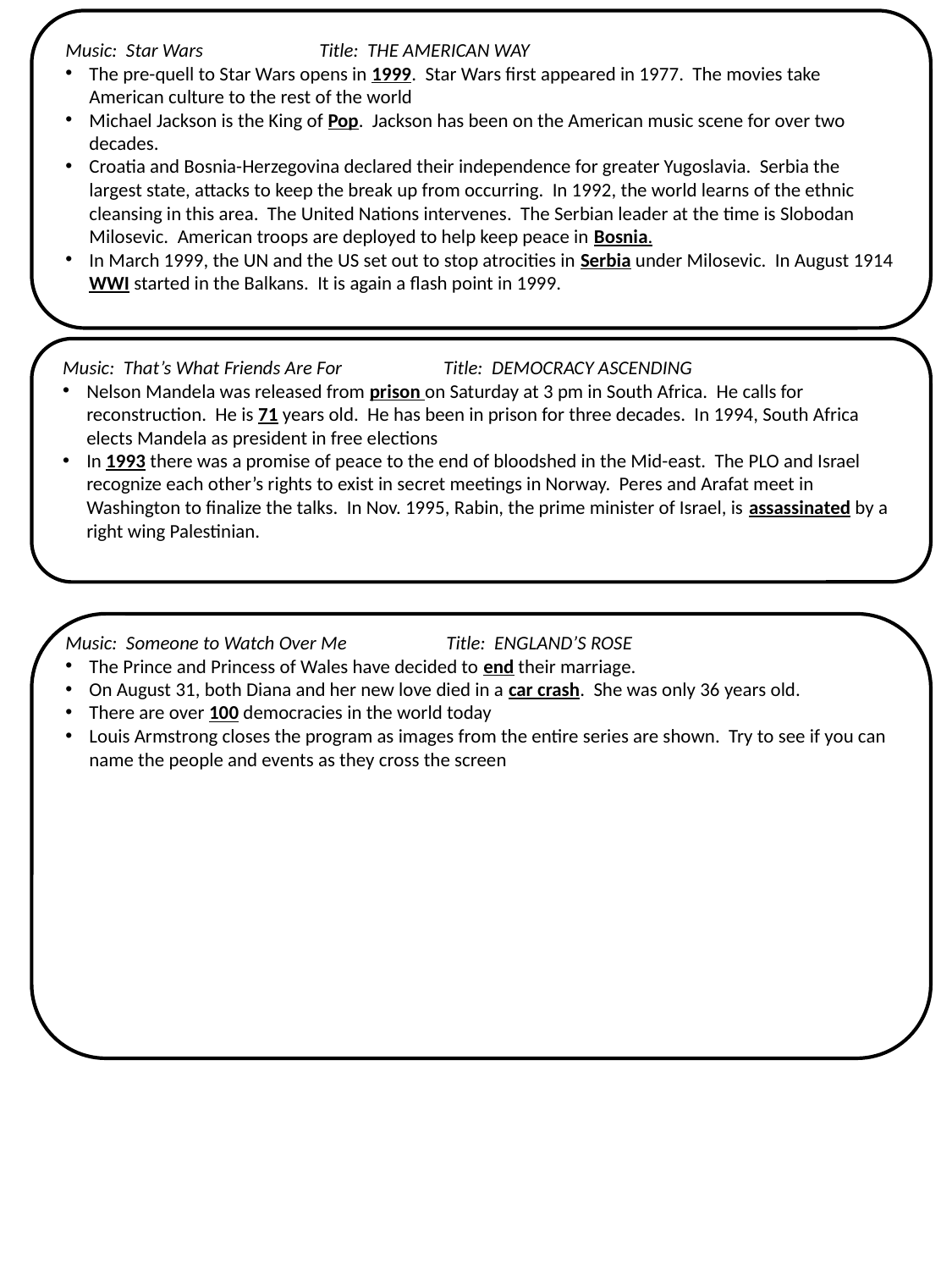

Music:  Star Wars	Title:  THE AMERICAN WAY
The pre-quell to Star Wars opens in 1999.  Star Wars first appeared in 1977.  The movies take American culture to the rest of the world
Michael Jackson is the King of Pop.  Jackson has been on the American music scene for over two decades.
Croatia and Bosnia-Herzegovina declared their independence for greater Yugoslavia.  Serbia the largest state, attacks to keep the break up from occurring.  In 1992, the world learns of the ethnic cleansing in this area.  The United Nations intervenes.  The Serbian leader at the time is Slobodan Milosevic.  American troops are deployed to help keep peace in Bosnia.
In March 1999, the UN and the US set out to stop atrocities in Serbia under Milosevic.  In August 1914 WWI started in the Balkans.  It is again a flash point in 1999.

Music:  That’s What Friends Are For	Title:  DEMOCRACY ASCENDING
Nelson Mandela was released from prison on Saturday at 3 pm in South Africa.  He calls for reconstruction.  He is 71 years old.  He has been in prison for three decades.  In 1994, South Africa elects Mandela as president in free elections
In 1993 there was a promise of peace to the end of bloodshed in the Mid-east.  The PLO and Israel recognize each other’s rights to exist in secret meetings in Norway.  Peres and Arafat meet in Washington to finalize the talks.  In Nov. 1995, Rabin, the prime minister of Israel, is assassinated by a right wing Palestinian.

Music:  Someone to Watch Over Me	Title:  ENGLAND’S ROSE
The Prince and Princess of Wales have decided to end their marriage.
On August 31, both Diana and her new love died in a car crash.  She was only 36 years old.
There are over 100 democracies in the world today
Louis Armstrong closes the program as images from the entire series are shown.  Try to see if you can name the people and events as they cross the screen